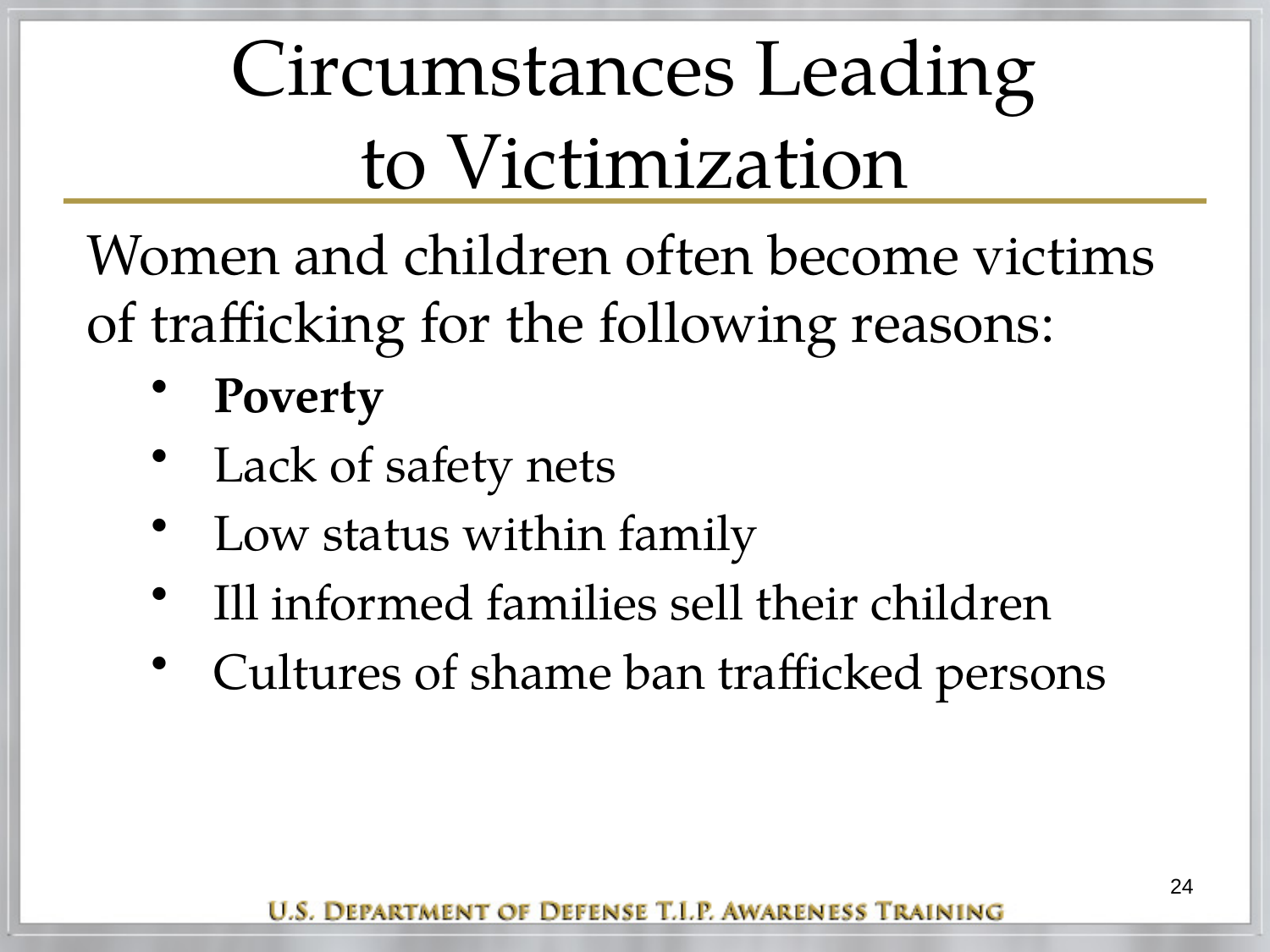

# Circumstances Leading to Victimization
Women and children often become victims of trafficking for the following reasons:
Poverty
Lack of safety nets
Low status within family
Ill informed families sell their children
Cultures of shame ban trafficked persons
24